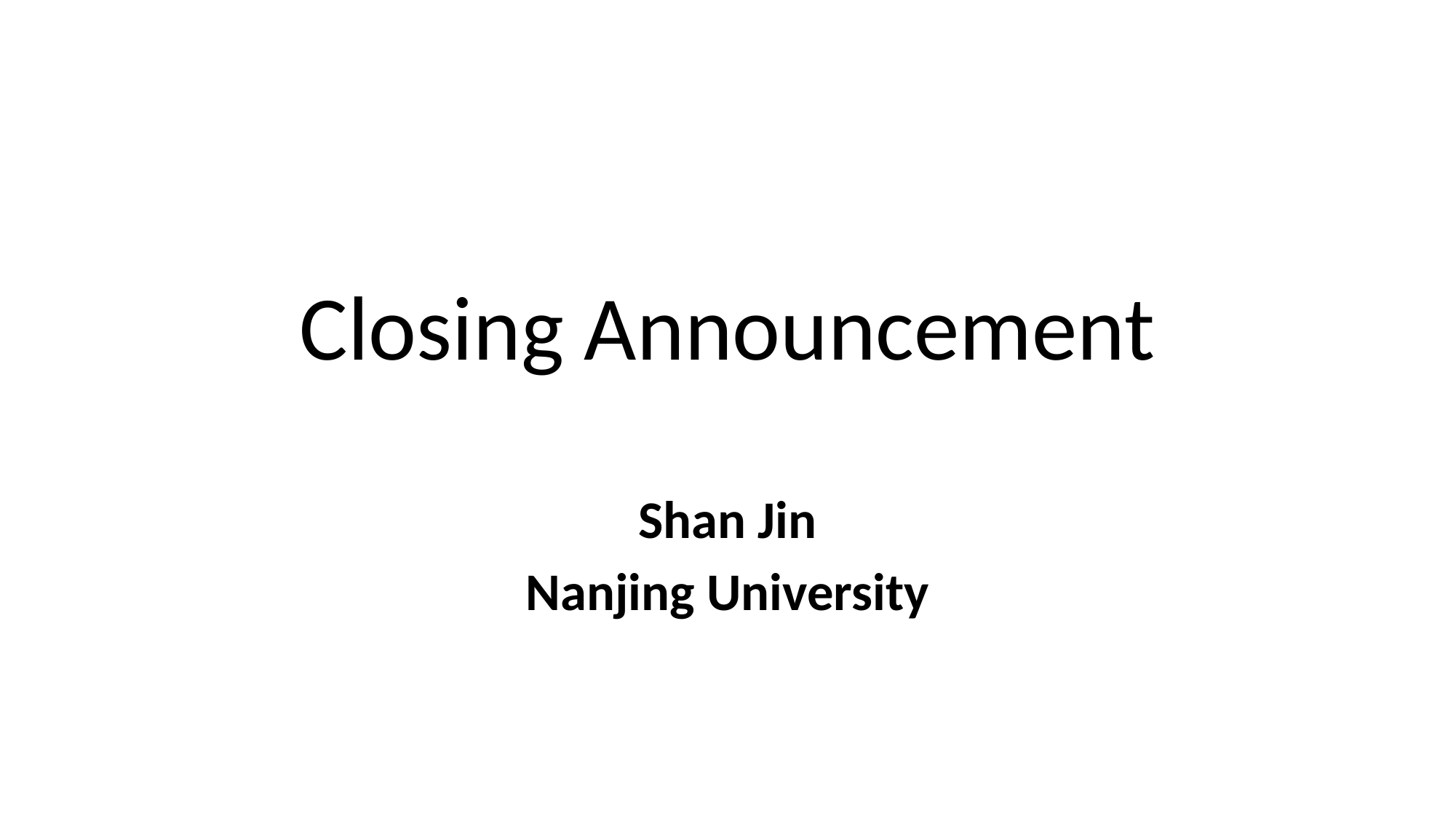

# Closing Announcement

Shan Jin
Nanjing University